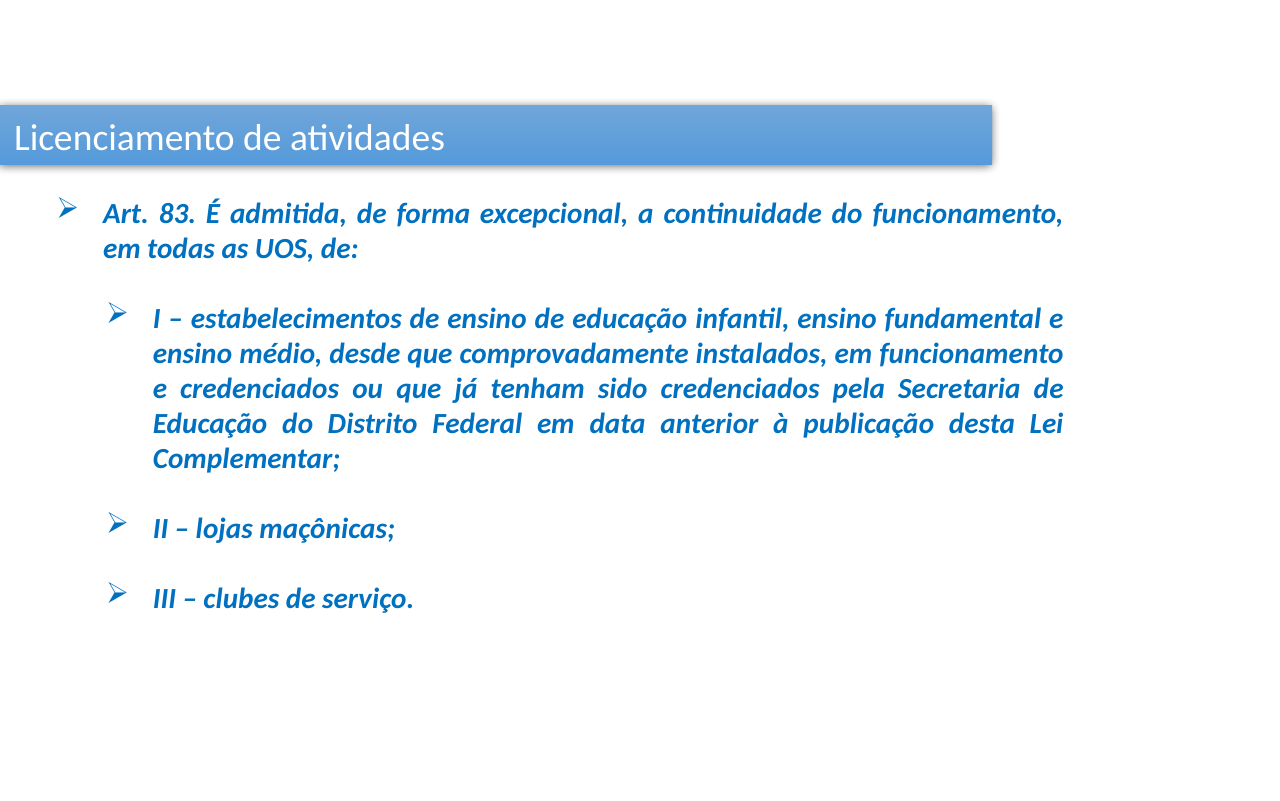

Licenciamento de atividades
Art. 83. É admitida, de forma excepcional, a continuidade do funcionamento, em todas as UOS, de:

I – estabelecimentos de ensino de educação infantil, ensino fundamental e ensino médio, desde que comprovadamente instalados, em funcionamento e credenciados ou que já tenham sido credenciados pela Secretaria de Educação do Distrito Federal em data anterior à publicação desta Lei Complementar;

II – lojas maçônicas;

III – clubes de serviço.